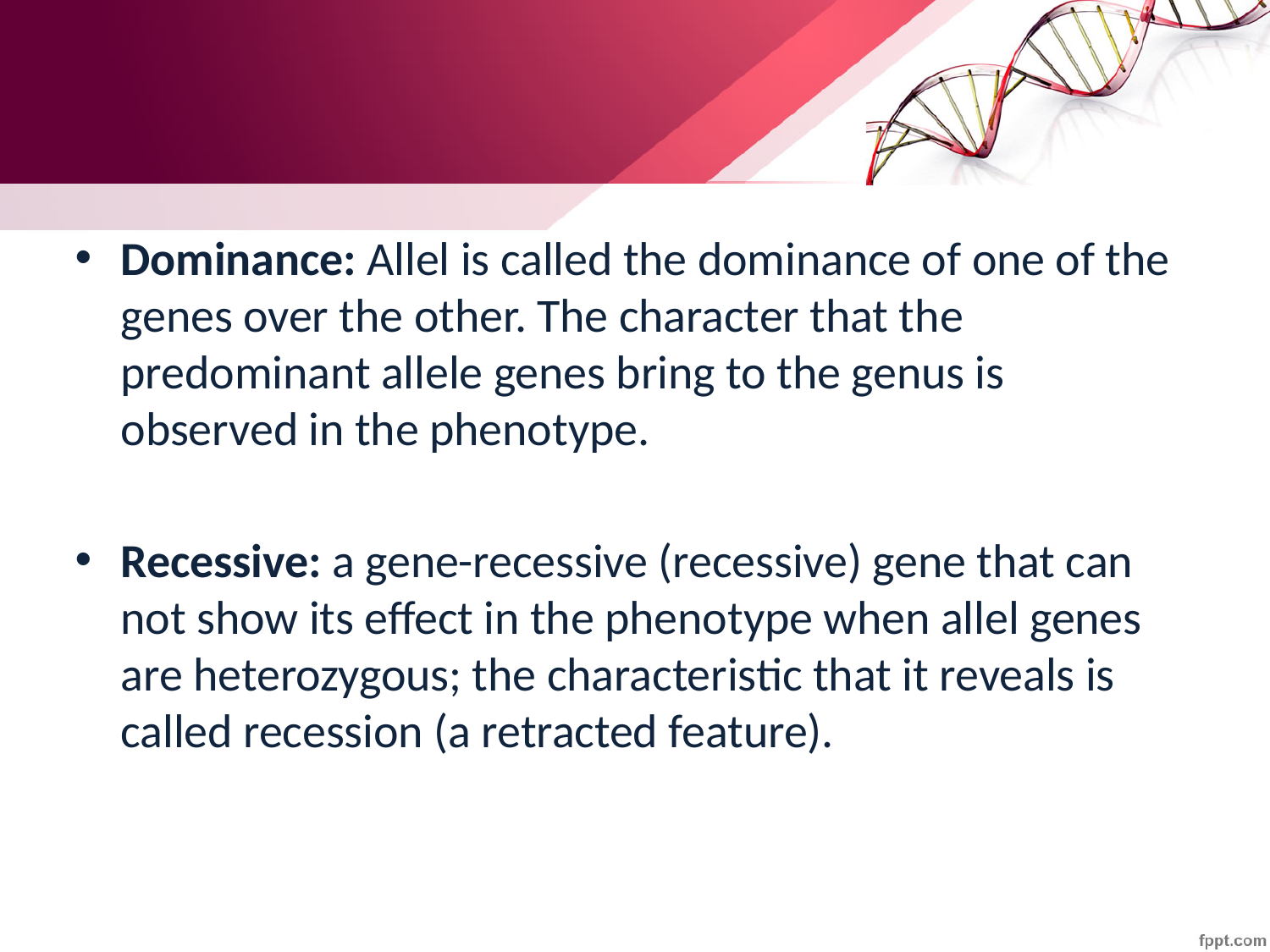

#
Dominance: Allel is called the dominance of one of the genes over the other. The character that the predominant allele genes bring to the genus is observed in the phenotype.

Recessive: a gene-recessive (recessive) gene that can not show its effect in the phenotype when allel genes are heterozygous; the characteristic that it reveals is called recession (a retracted feature).